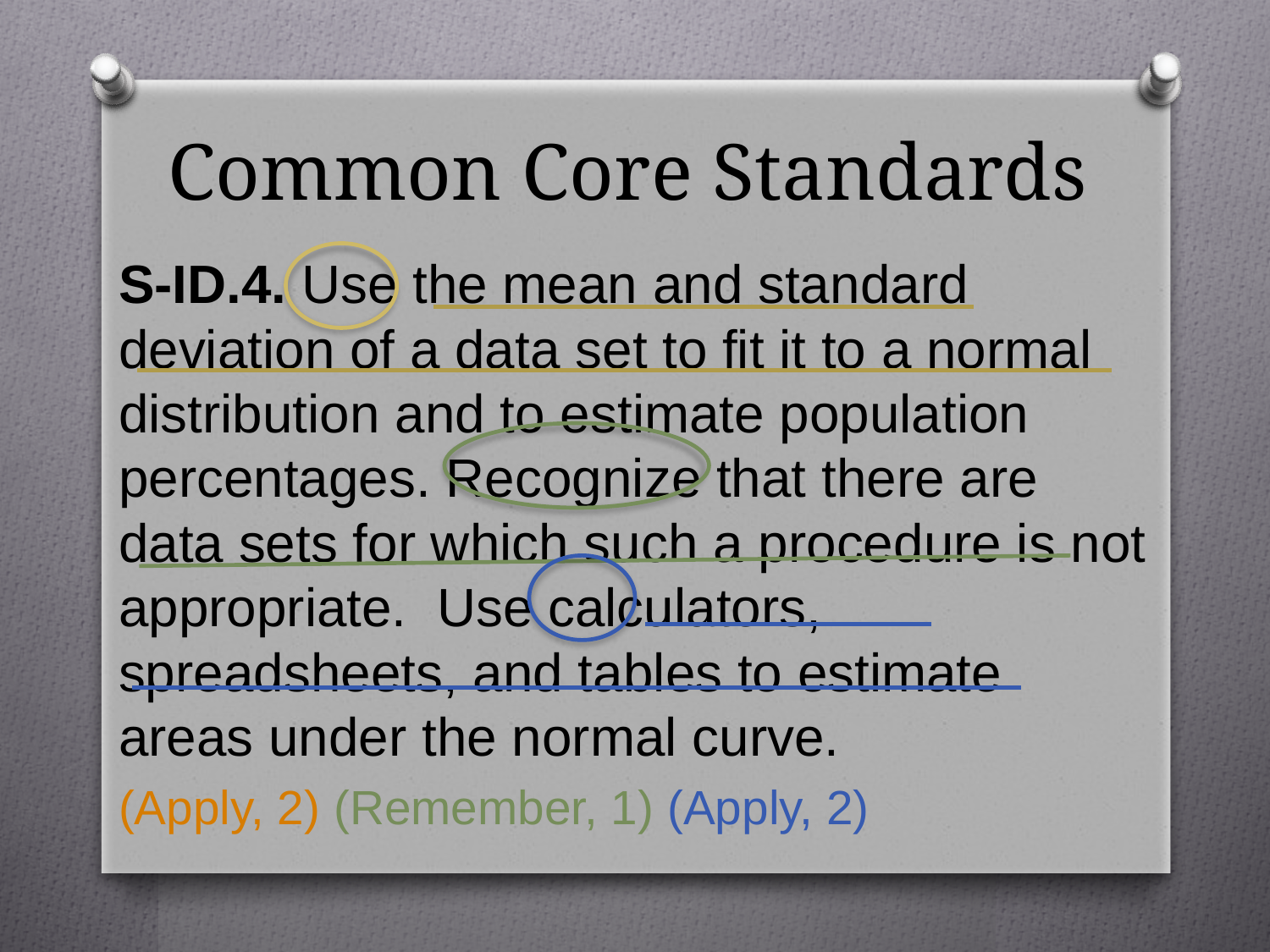

# Common Core Standards
S-ID.4. Use the mean and standard deviation of a data set to fit it to a normal distribution and to estimate population percentages. Recognize that there are data sets for which such a procedure is not appropriate.  Use calculators, spreadsheets, and tables to estimate areas under the normal curve.
(Apply, 2) (Remember, 1) (Apply, 2)